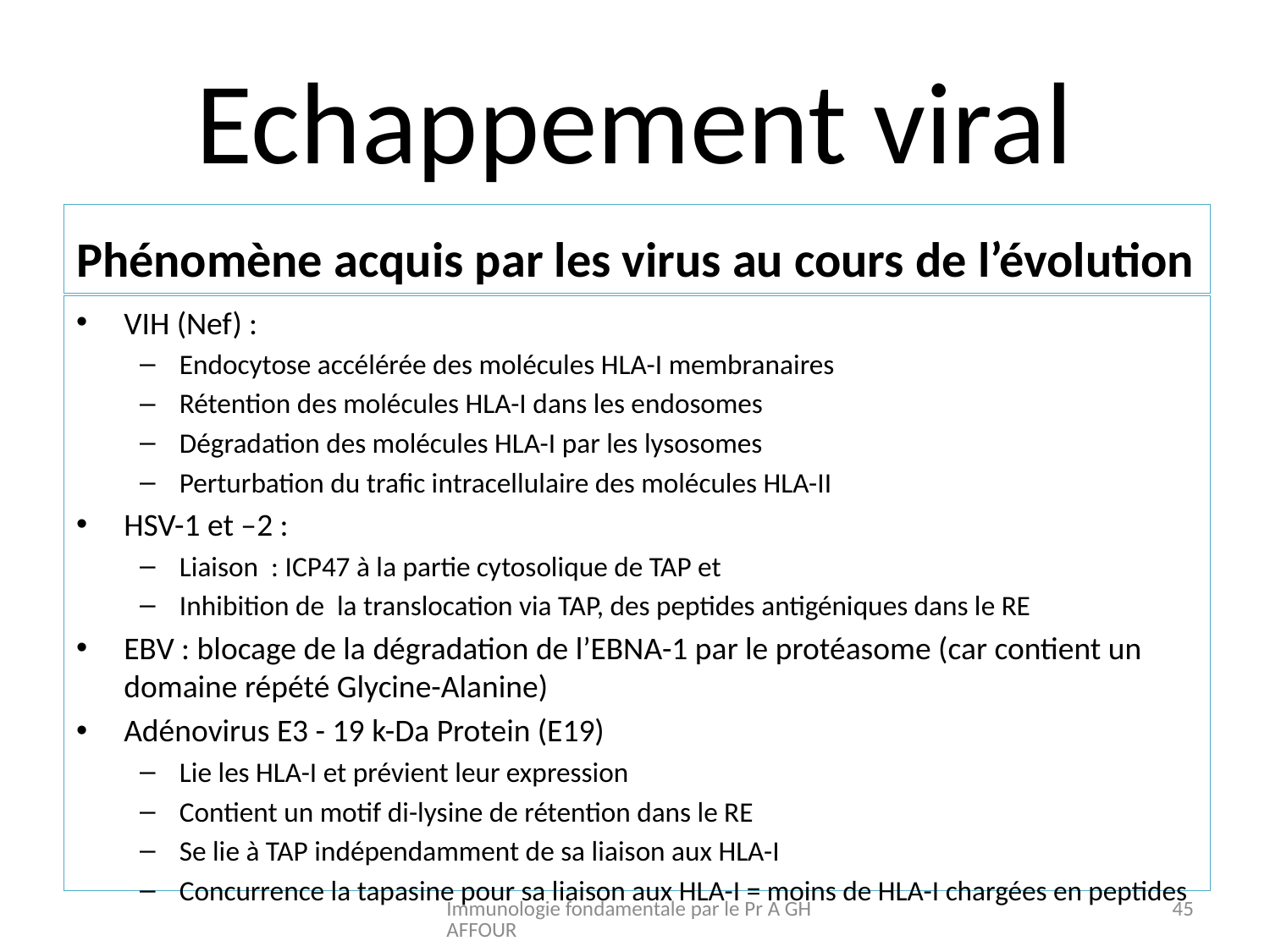

# Echappement viral
Phénomène acquis par les virus au cours de l’évolution
VIH (Nef) :
Endocytose accélérée des molécules HLA-I membranaires
Rétention des molécules HLA-I dans les endosomes
Dégradation des molécules HLA-I par les lysosomes
Perturbation du trafic intracellulaire des molécules HLA-II
HSV-1 et –2 :
Liaison  : ICP47 à la partie cytosolique de TAP et
Inhibition de  la translocation via TAP, des peptides antigéniques dans le RE
EBV : blocage de la dégradation de l’EBNA-1 par le protéasome (car contient un domaine répété Glycine-Alanine)
Adénovirus E3 - 19 k-Da Protein (E19)
Lie les HLA-I et prévient leur expression
Contient un motif di-lysine de rétention dans le RE
Se lie à TAP indépendamment de sa liaison aux HLA-I
Concurrence la tapasine pour sa liaison aux HLA-I = moins de HLA-I chargées en peptides

Immunologie fondamentale par le Pr A GHAFFOUR
45